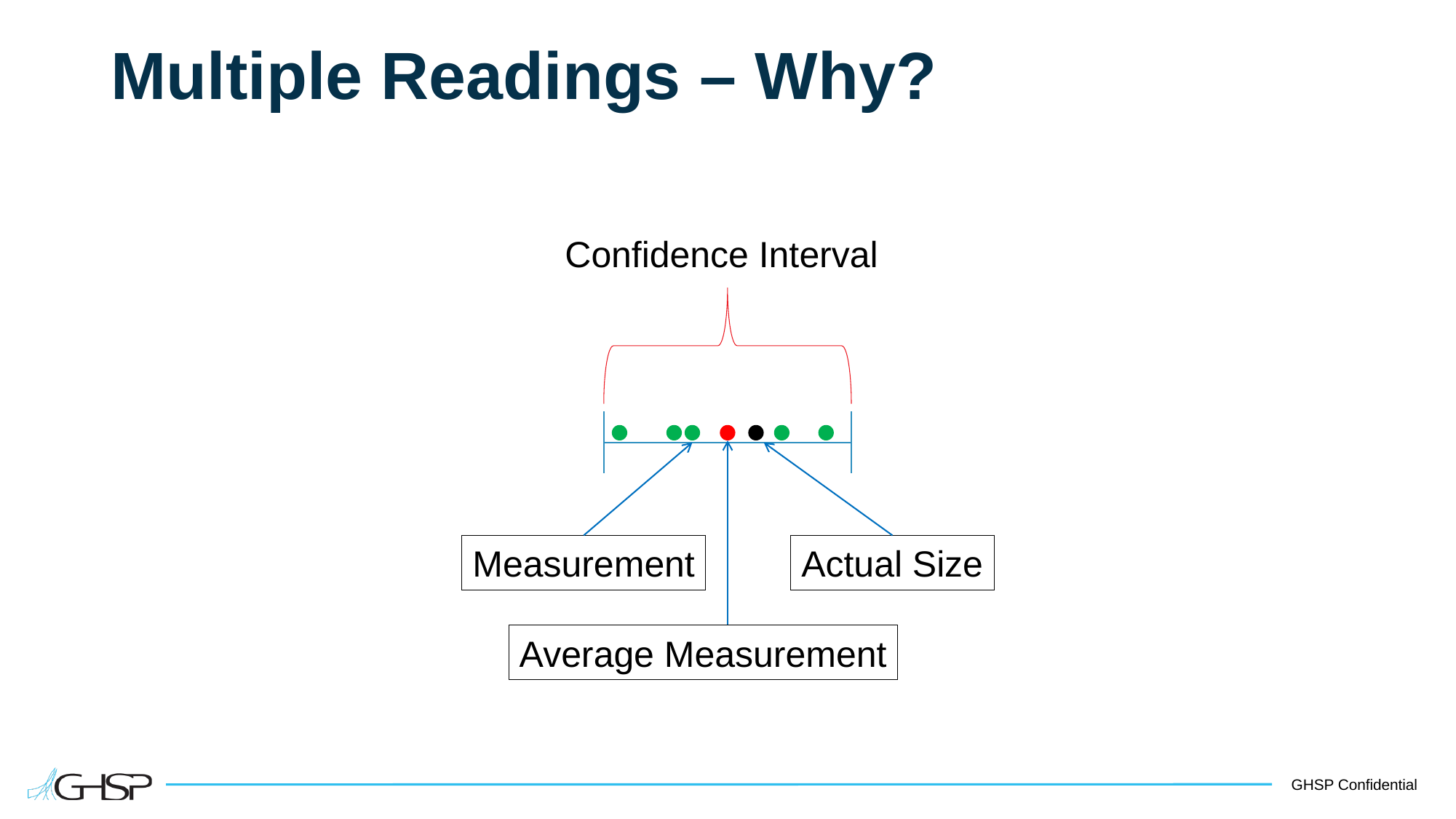

# Multiple Readings – Why?

Confidence Interval

Actual Size
Measurement
Average Measurement